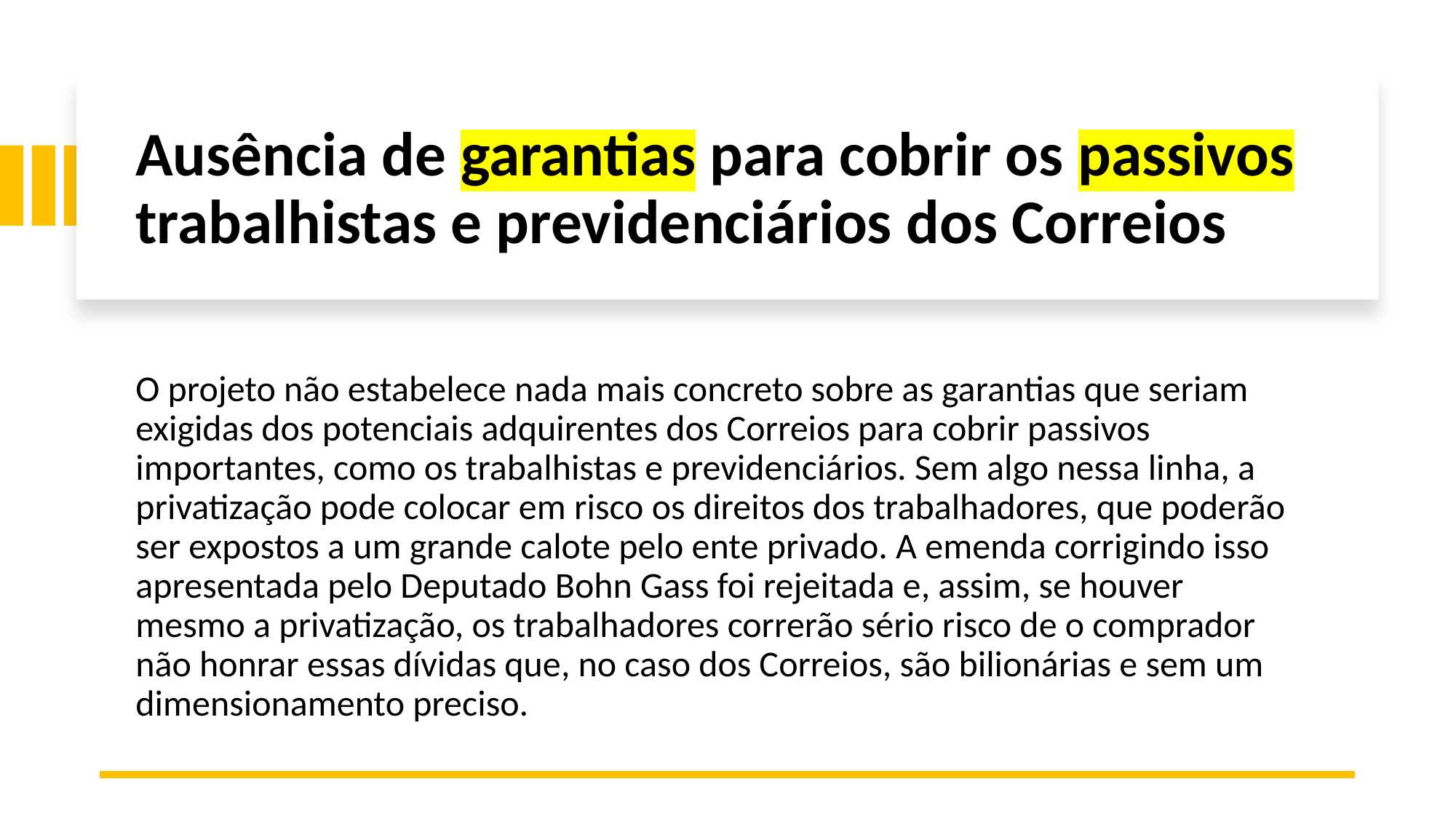

# Ausência de garantias para cobrir os passivos trabalhistas e previdenciários dos Correios

O projeto não estabelece nada mais concreto sobre as garantias que seriam exigidas dos potenciais adquirentes dos Correios para cobrir passivos importantes, como os trabalhistas e previdenciários. Sem algo nessa linha, a privatização pode colocar em risco os direitos dos trabalhadores, que poderão ser expostos a um grande calote pelo ente privado. A emenda corrigindo isso apresentada pelo Deputado Bohn Gass foi rejeitada e, assim, se houver mesmo a privatização, os trabalhadores correrão sério risco de o comprador não honrar essas dívidas que, no caso dos Correios, são bilionárias e sem um dimensionamento preciso.
3